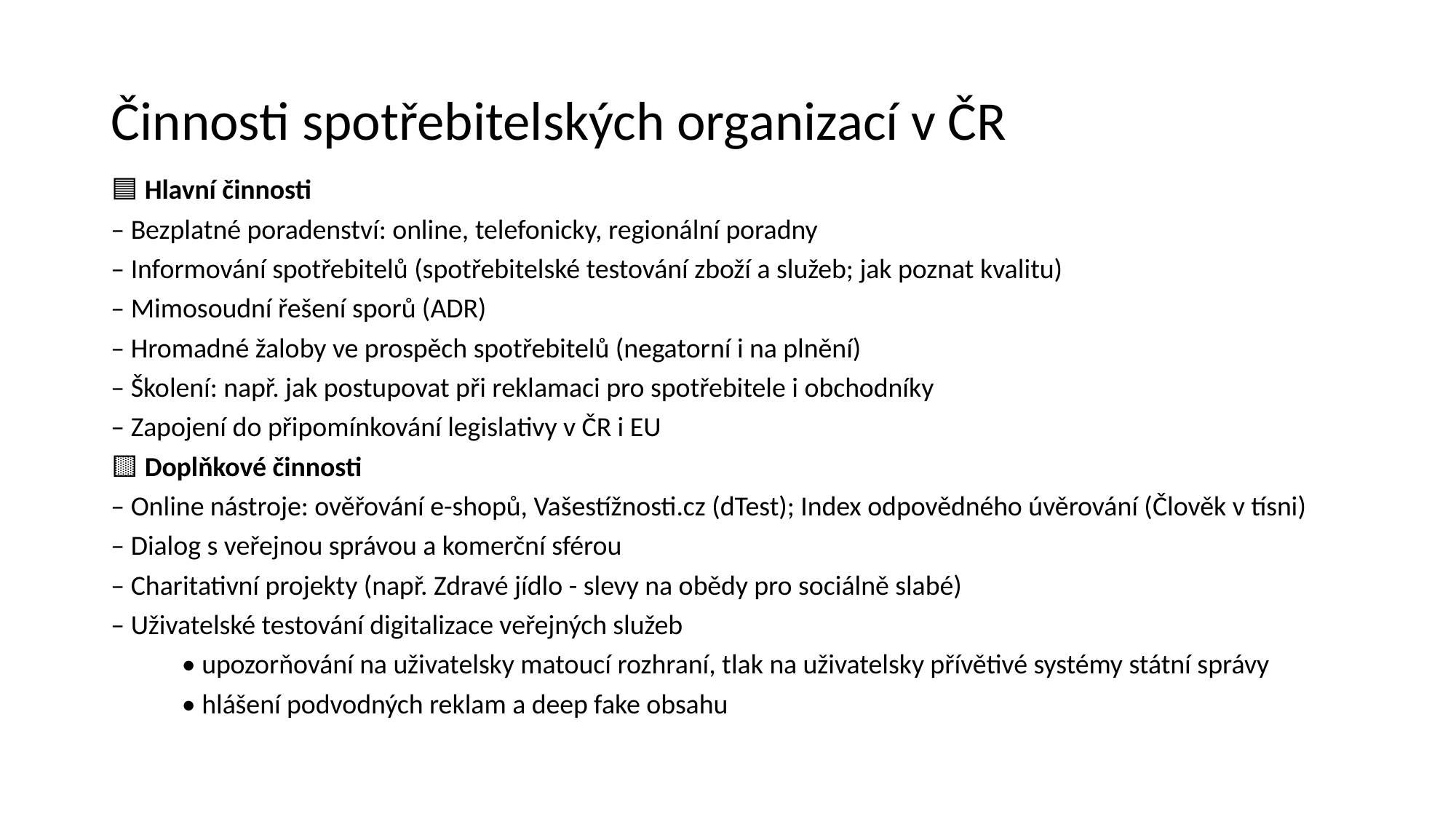

# Činnosti spotřebitelských organizací v ČR
🟦 Hlavní činnosti
– Bezplatné poradenství: online, telefonicky, regionální poradny
– Informování spotřebitelů (spotřebitelské testování zboží a služeb; jak poznat kvalitu)
– Mimosoudní řešení sporů (ADR)
– Hromadné žaloby ve prospěch spotřebitelů (negatorní i na plnění)
– Školení: např. jak postupovat při reklamaci pro spotřebitele i obchodníky
– Zapojení do připomínkování legislativy v ČR i EU
🟨 Doplňkové činnosti
– Online nástroje: ověřování e-shopů, Vašestížnosti.cz (dTest); Index odpovědného úvěrování (Člověk v tísni)
– Dialog s veřejnou správou a komerční sférou
– Charitativní projekty (např. Zdravé jídlo - slevy na obědy pro sociálně slabé)
– Uživatelské testování digitalizace veřejných služeb
	• upozorňování na uživatelsky matoucí rozhraní, tlak na uživatelsky přívětivé systémy státní správy
	• hlášení podvodných reklam a deep fake obsahu